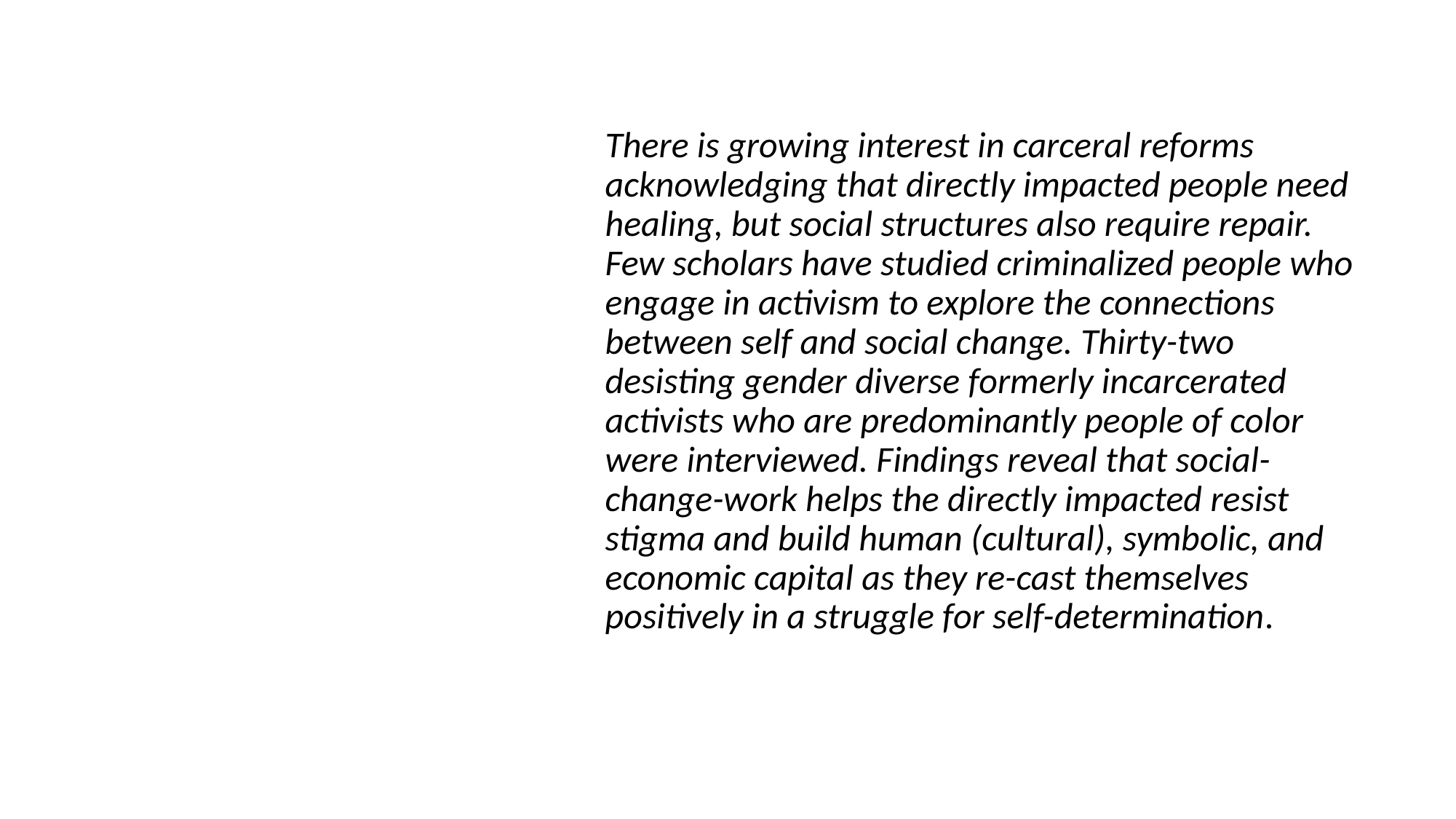

# Overview
There is growing interest in carceral reforms acknowledging that directly impacted people need healing, but social structures also require repair. Few scholars have studied criminalized people who engage in activism to explore the connections between self and social change. Thirty-two desisting gender diverse formerly incarcerated activists who are predominantly people of color were interviewed. Findings reveal that social-change-work helps the directly impacted resist stigma and build human (cultural), symbolic, and economic capital as they re-cast themselves positively in a struggle for self-determination.